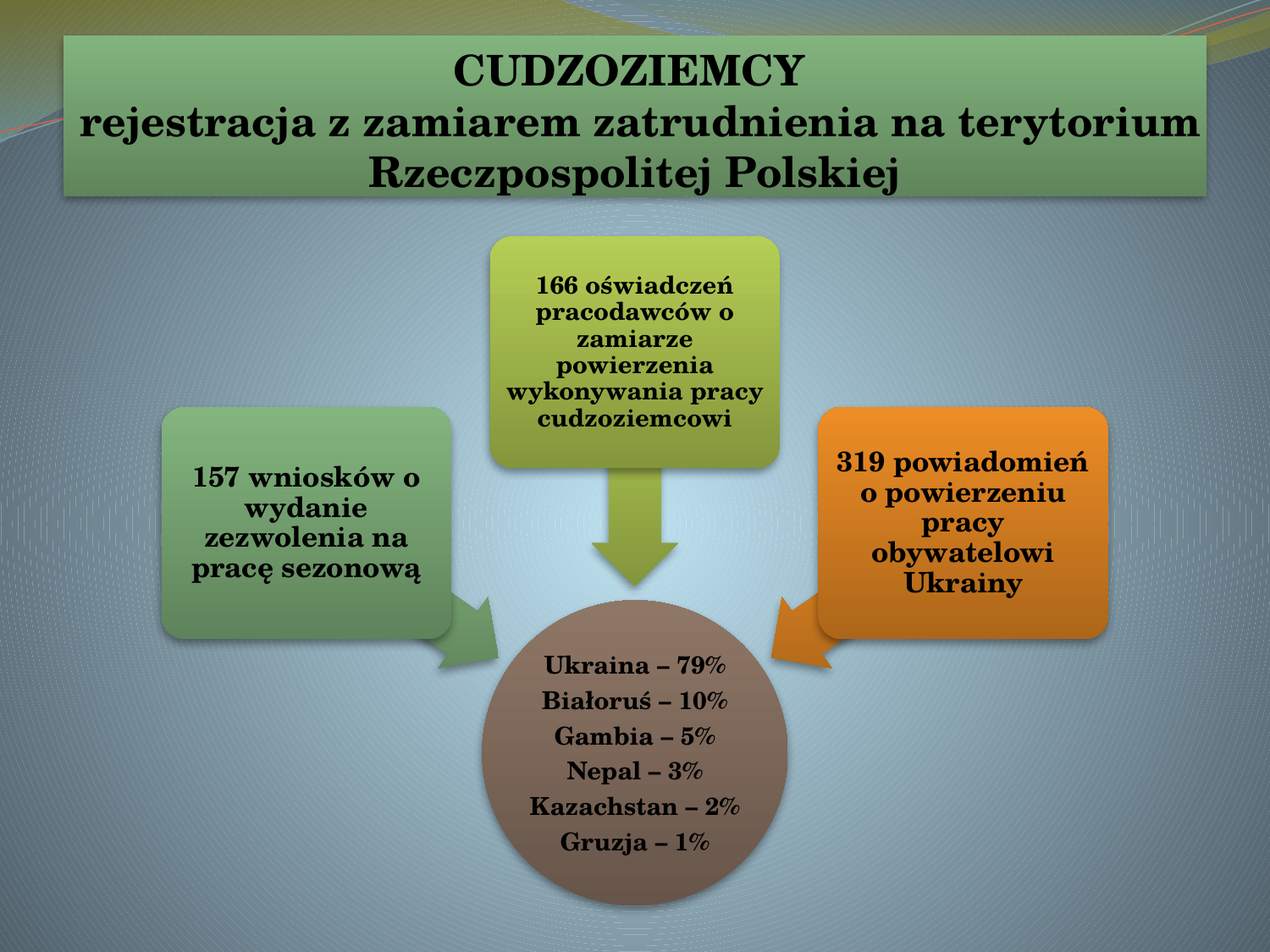

# CUDZOZIEMCY rejestracja z zamiarem zatrudnienia na terytorium Rzeczpospolitej Polskiej

Ukraina – 79%
Białoruś – 10%
Gambia – 5%
Nepal – 3%
Kazachstan – 2%
Gruzja – 1%

157 wniosków o wydanie zezwolenia na pracę sezonową
166 oświadczeń pracodawców o zamiarze powierzenia wykonywania pracy cudzoziemcowi
319 powiadomień o powierzeniu pracy obywatelowi Ukrainy